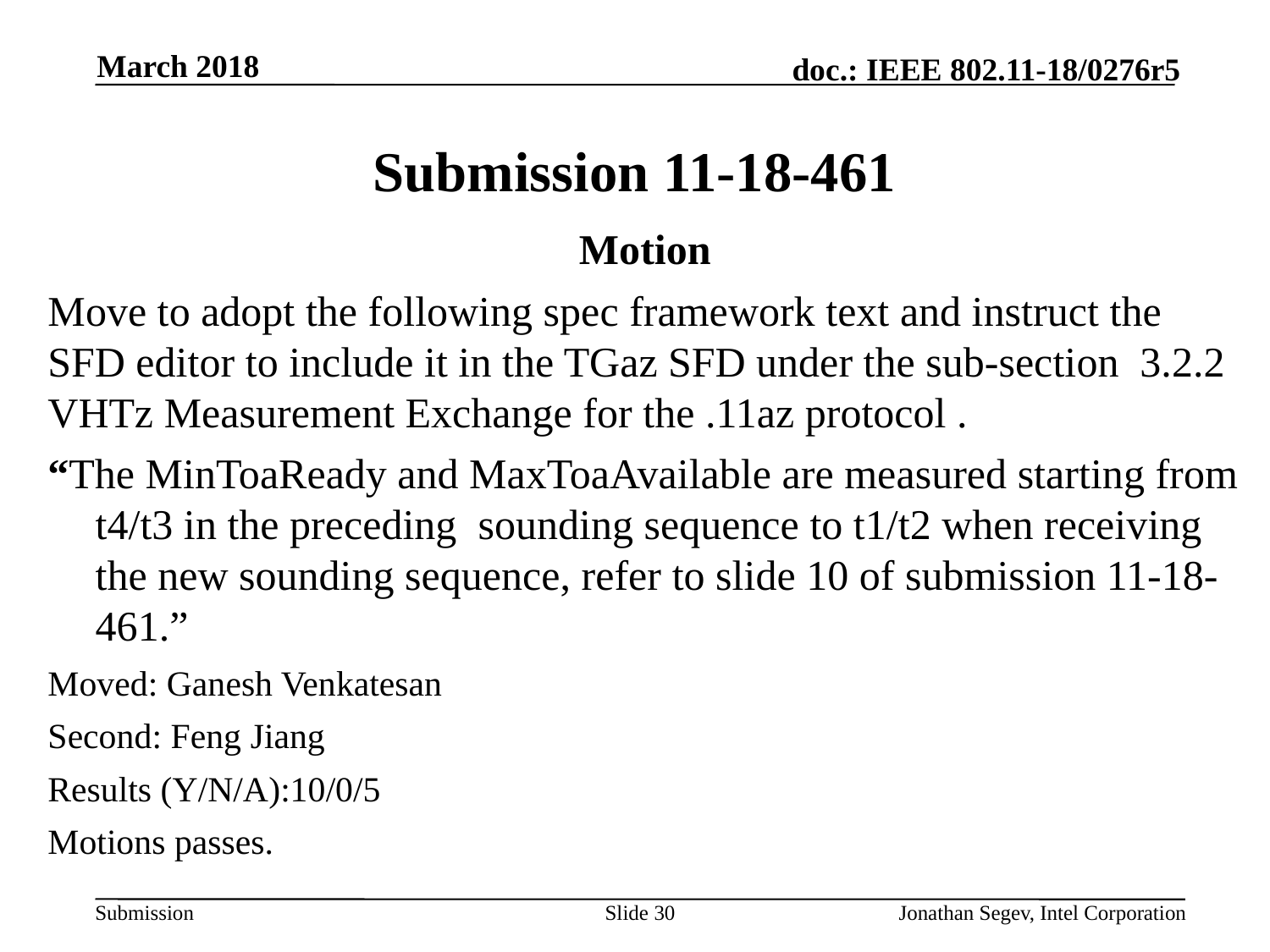

March 2018
# Submission 11-18-461
Motion
Move to adopt the following spec framework text and instruct the SFD editor to include it in the TGaz SFD under the sub-section  3.2.2 VHTz Measurement Exchange for the .11az protocol .
“The MinToaReady and MaxToaAvailable are measured starting from t4/t3 in the preceding  sounding sequence to t1/t2 when receiving the new sounding sequence, refer to slide 10 of submission 11-18-461.”
Moved: Ganesh Venkatesan
Second: Feng Jiang
Results (Y/N/A):10/0/5
Motions passes.
Slide 30
Jonathan Segev, Intel Corporation